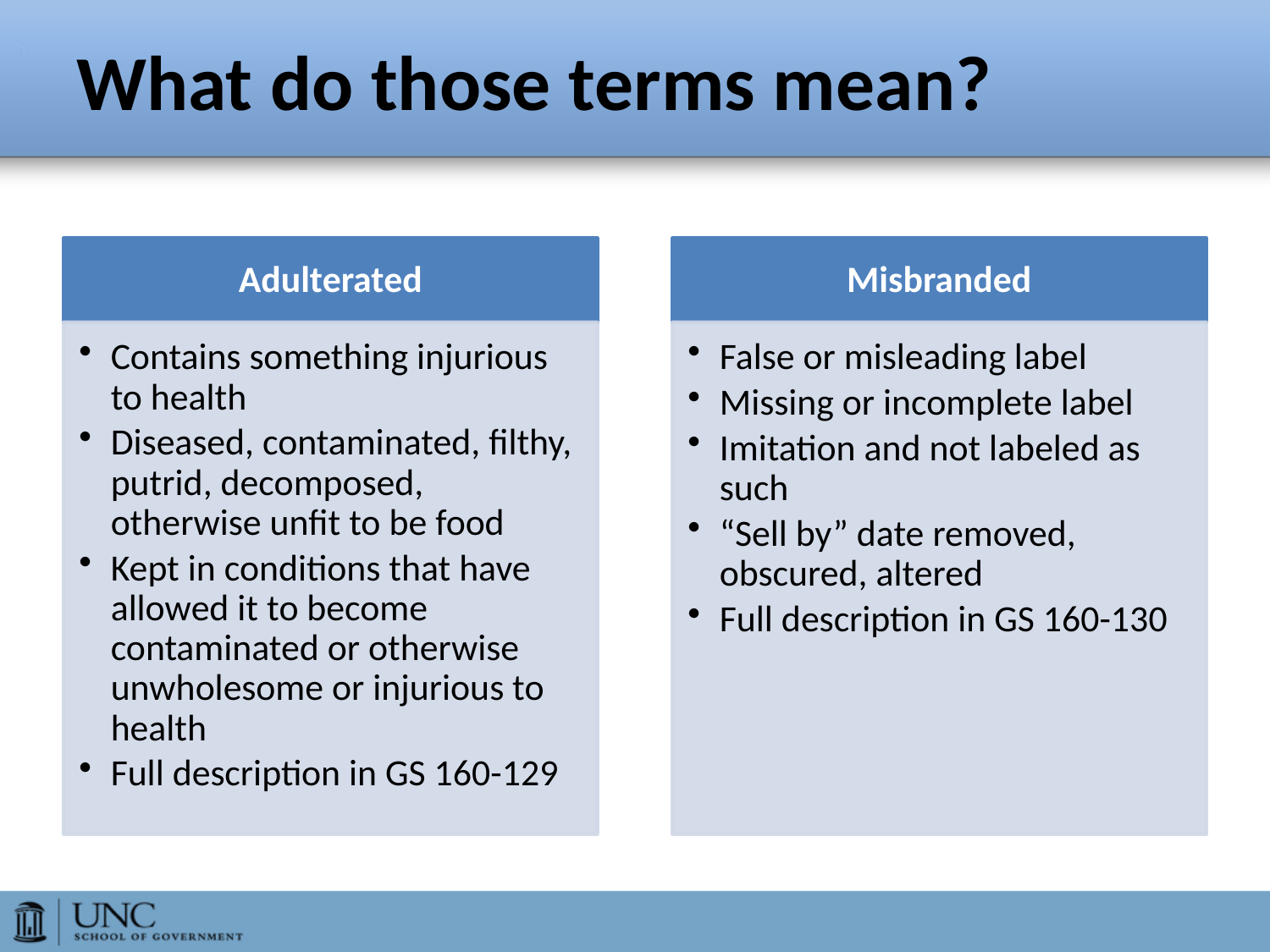

# What do those terms mean?
Adulterated
Contains something injurious to health
Diseased, contaminated, filthy, putrid, decomposed, otherwise unfit to be food
Kept in conditions that have allowed it to become contaminated or otherwise unwholesome or injurious to health
Full description in GS 160-129
Misbranded
False or misleading label
Missing or incomplete label
Imitation and not labeled as such
“Sell by” date removed, obscured, altered
Full description in GS 160-130